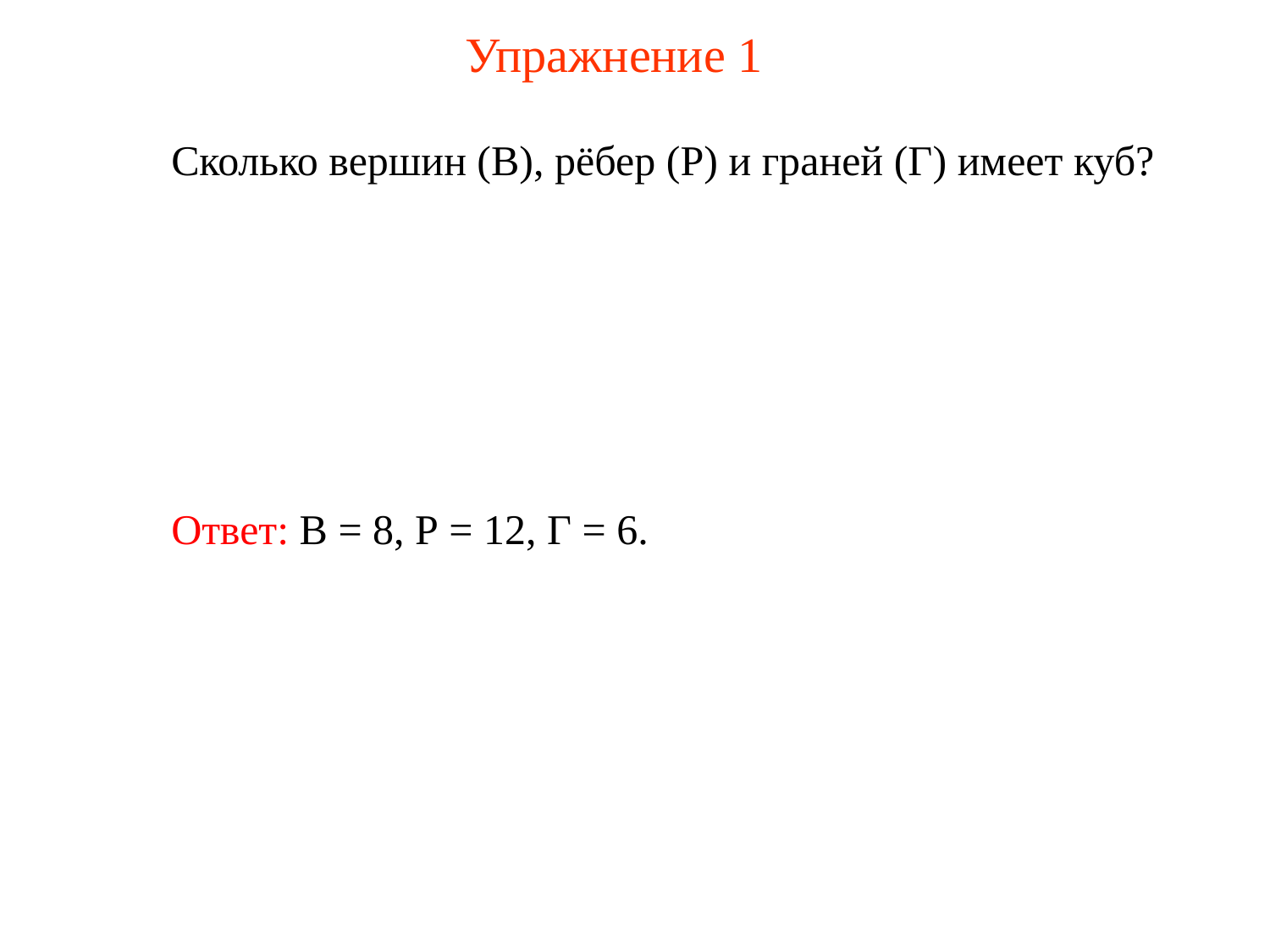

# Упражнение 1
	Сколько вершин (В), рёбер (Р) и граней (Г) имеет куб?
	Ответ: В = 8, Р = 12, Г = 6.